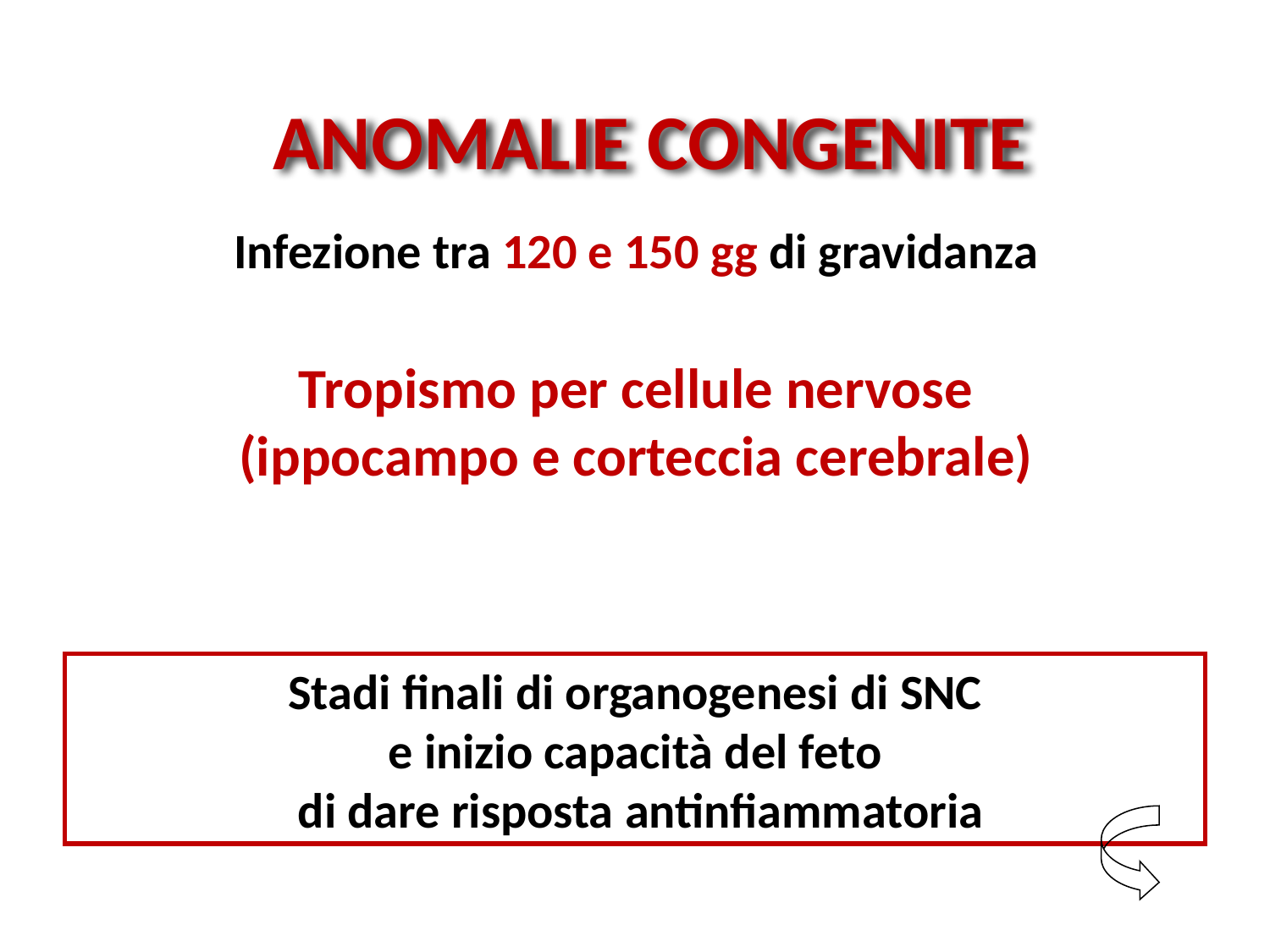

ANOMALIE CONGENITE
Infezione tra 120 e 150 gg di gravidanza
Tropismo per cellule nervose
(ippocampo e corteccia cerebrale)
Stadi finali di organogenesi di SNC
e inizio capacità del feto
 di dare risposta antinfiammatoria